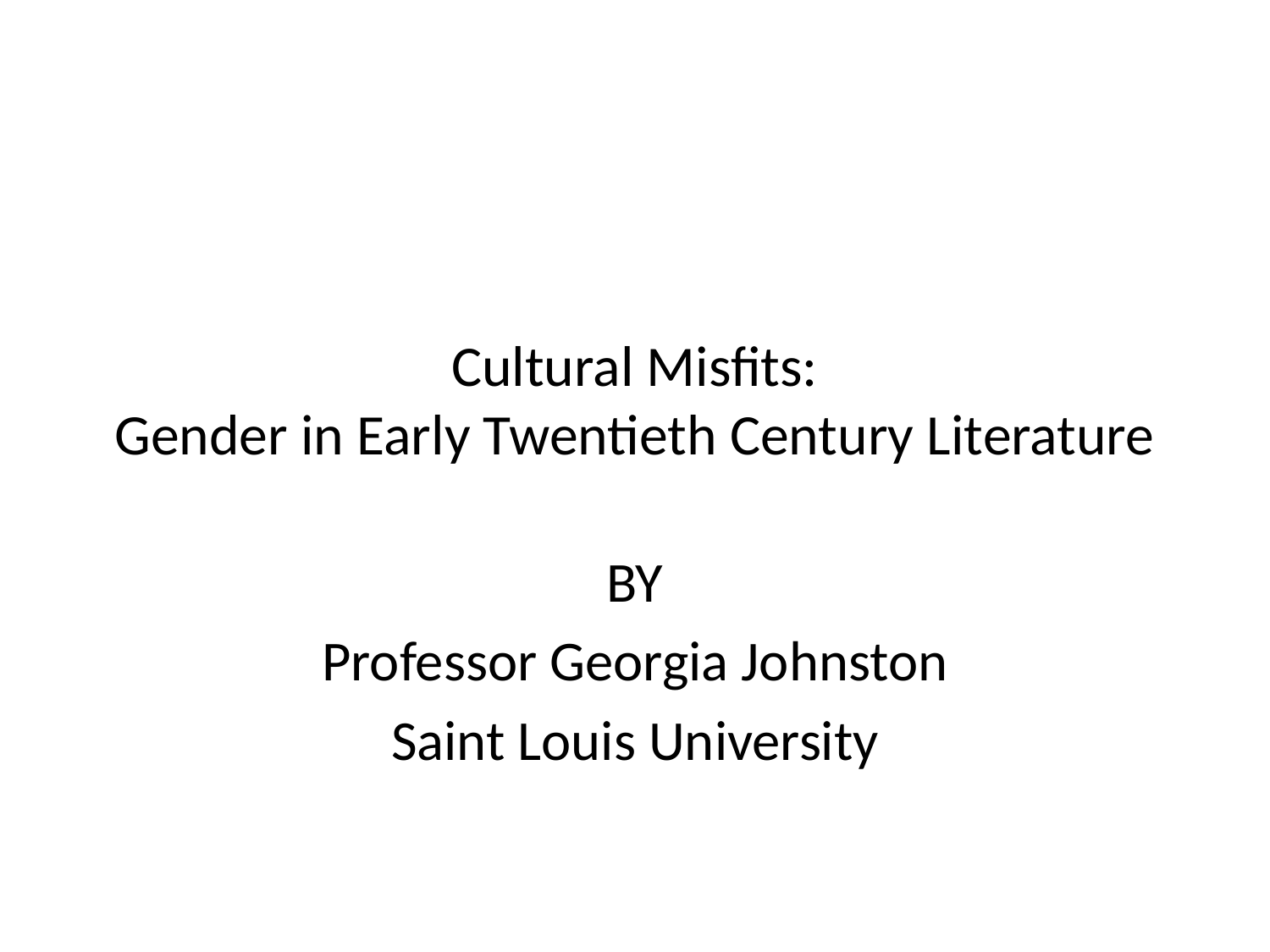

# Cultural Misfits: Gender in Early Twentieth Century Literature
BY
Professor Georgia Johnston
Saint Louis University